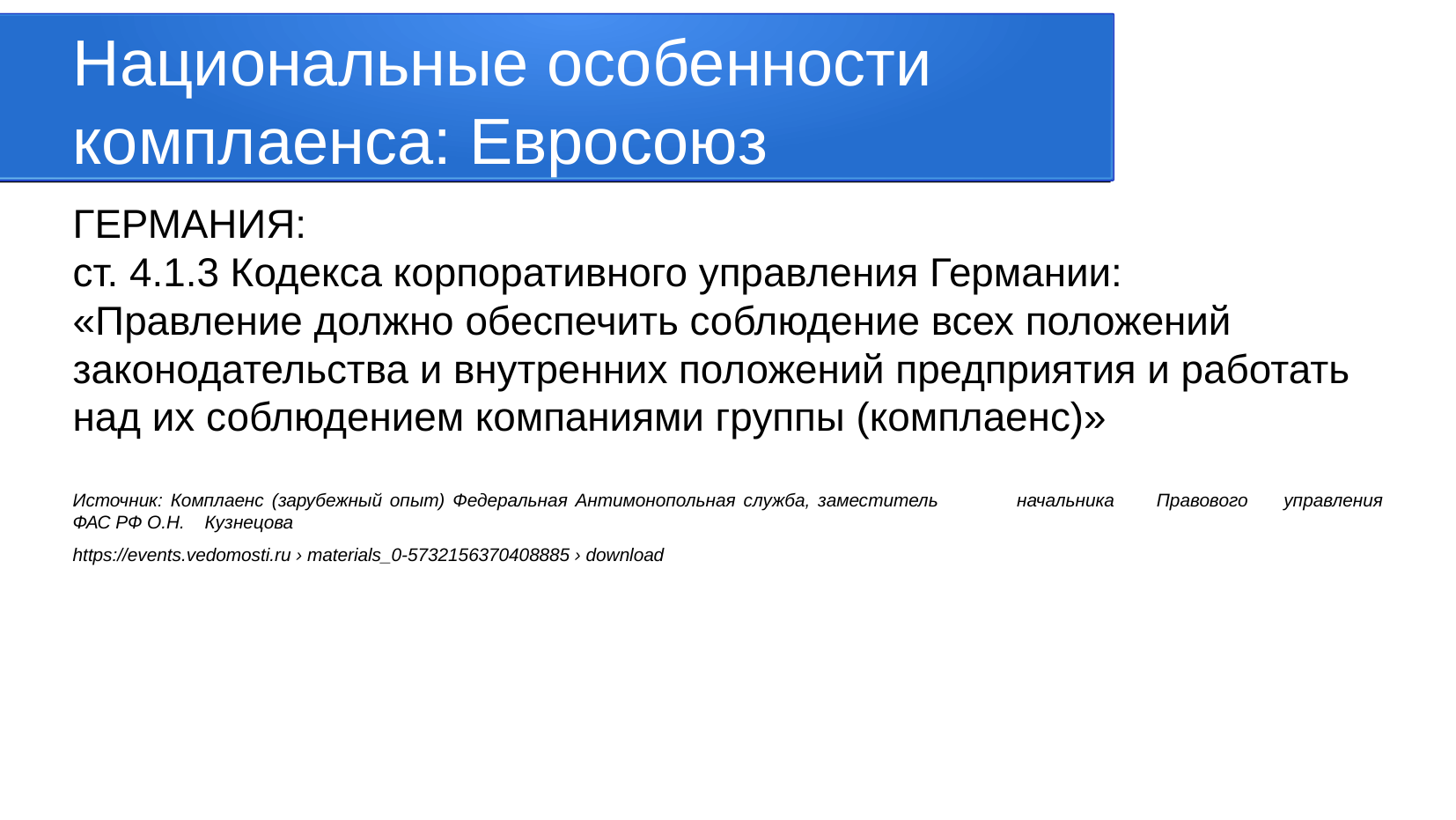

Национальные особенности комплаенса: Евросоюз
ГЕРМАНИЯ:
ст. 4.1.3 Кодекса корпоративного управления Германии:
«Правление должно обеспечить соблюдение всех положений законодательства и внутренних положений предприятия и работать над их соблюдением компаниями группы (комплаенс)»

Источник: Комплаенс (зарубежный опыт) Федеральная Антимонопольная служба, заместитель	начальника	 Правового	управления ФАС РФ О.Н.	Кузнецова
https://events.vedomosti.ru › materials_0-5732156370408885 › download